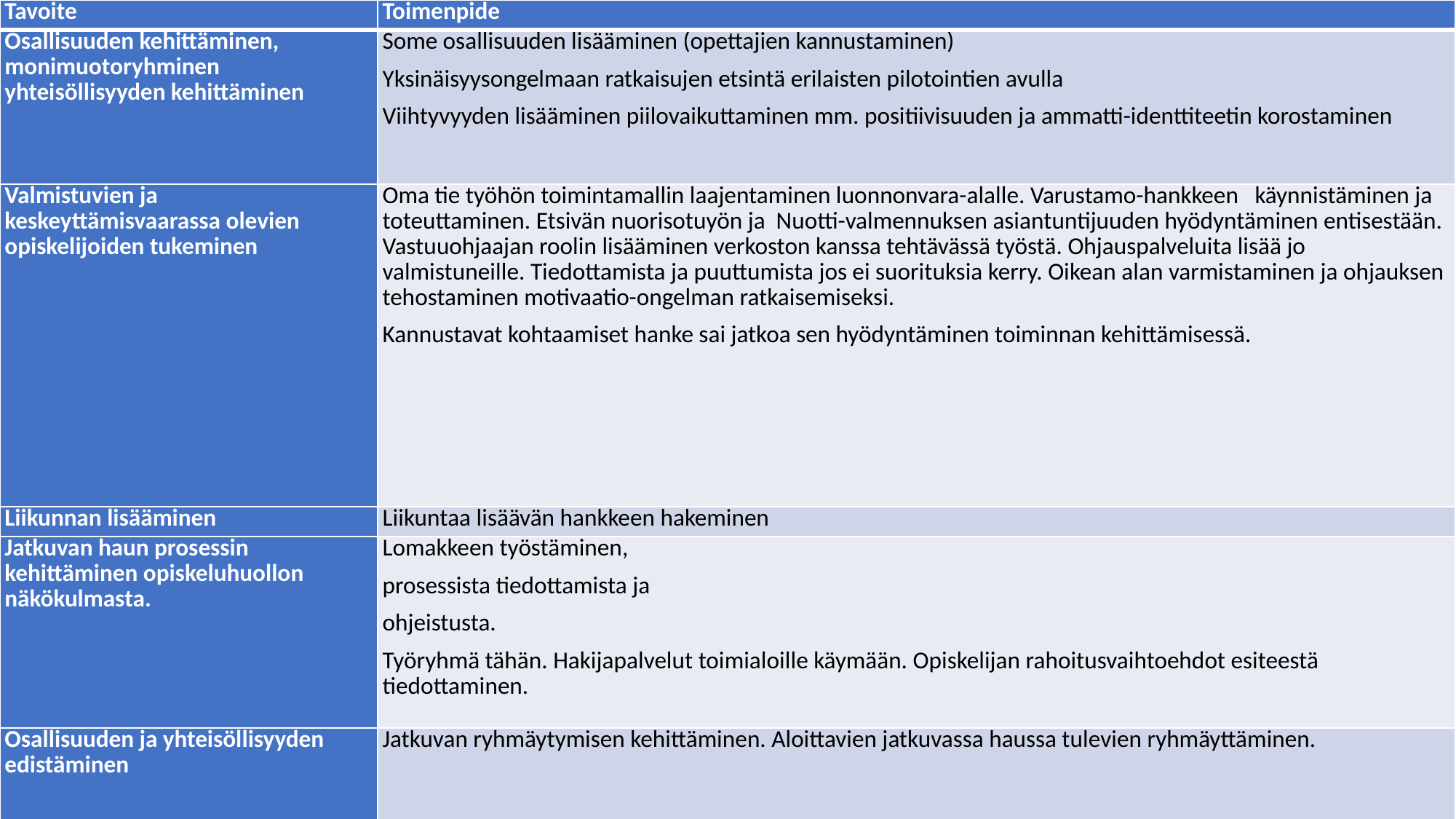

| Tavoite | Toimenpide |
| --- | --- |
| Osallisuuden kehittäminen, monimuotoryhminen yhteisöllisyyden kehittäminen | Some osallisuuden lisääminen (opettajien kannustaminen) Yksinäisyysongelmaan ratkaisujen etsintä erilaisten pilotointien avulla Viihtyvyyden lisääminen piilovaikuttaminen mm. positiivisuuden ja ammatti-identtiteetin korostaminen |
| Valmistuvien ja keskeyttämisvaarassa olevien opiskelijoiden tukeminen | Oma tie työhön toimintamallin laajentaminen luonnonvara-alalle. Varustamo-hankkeen käynnistäminen ja toteuttaminen. Etsivän nuorisotuyön ja Nuotti-valmennuksen asiantuntijuuden hyödyntäminen entisestään. Vastuuohjaajan roolin lisääminen verkoston kanssa tehtävässä työstä. Ohjauspalveluita lisää jo valmistuneille. Tiedottamista ja puuttumista jos ei suorituksia kerry. Oikean alan varmistaminen ja ohjauksen tehostaminen motivaatio-ongelman ratkaisemiseksi. Kannustavat kohtaamiset hanke sai jatkoa sen hyödyntäminen toiminnan kehittämisessä. |
| Liikunnan lisääminen | Liikuntaa lisäävän hankkeen hakeminen |
| Jatkuvan haun prosessin kehittäminen opiskeluhuollon näkökulmasta. | Lomakkeen työstäminen, prosessista tiedottamista ja ohjeistusta. Työryhmä tähän. Hakijapalvelut toimialoille käymään. Opiskelijan rahoitusvaihtoehdot esiteestä tiedottaminen. |
| Osallisuuden ja yhteisöllisyyden edistäminen | Jatkuvan ryhmäytymisen kehittäminen. Aloittavien jatkuvassa haussa tulevien ryhmäyttäminen. |
| Negatiivisen keskeyttämisen ehkäisy | Varustamo-hankkeen käynnistäminen Pelkästään tutkinnon osien suorittamisen tehostaminen. Riittävät resurssit ja sijaiset (erva, helppi) Yto-erkka |
| Opiskelijoiden mielenterveyden  tukeminen (ahdistus masennus, päihteet) ja päihteiden haittojen torjunta | Luento opettajille päihteiden käyttäjän tunnistaminen ja edelleen ohjaus. Opiskeluhuollon luentoja. Koulutusta,  koulupoliisin vierailut, viranomaisyhteistyö, kokemusasiantuntijoiden hyödyntäminen toiminnan kehittämisessä. |
|  |  |
|  |  |
|  |  |
|  |  |
|  |  |